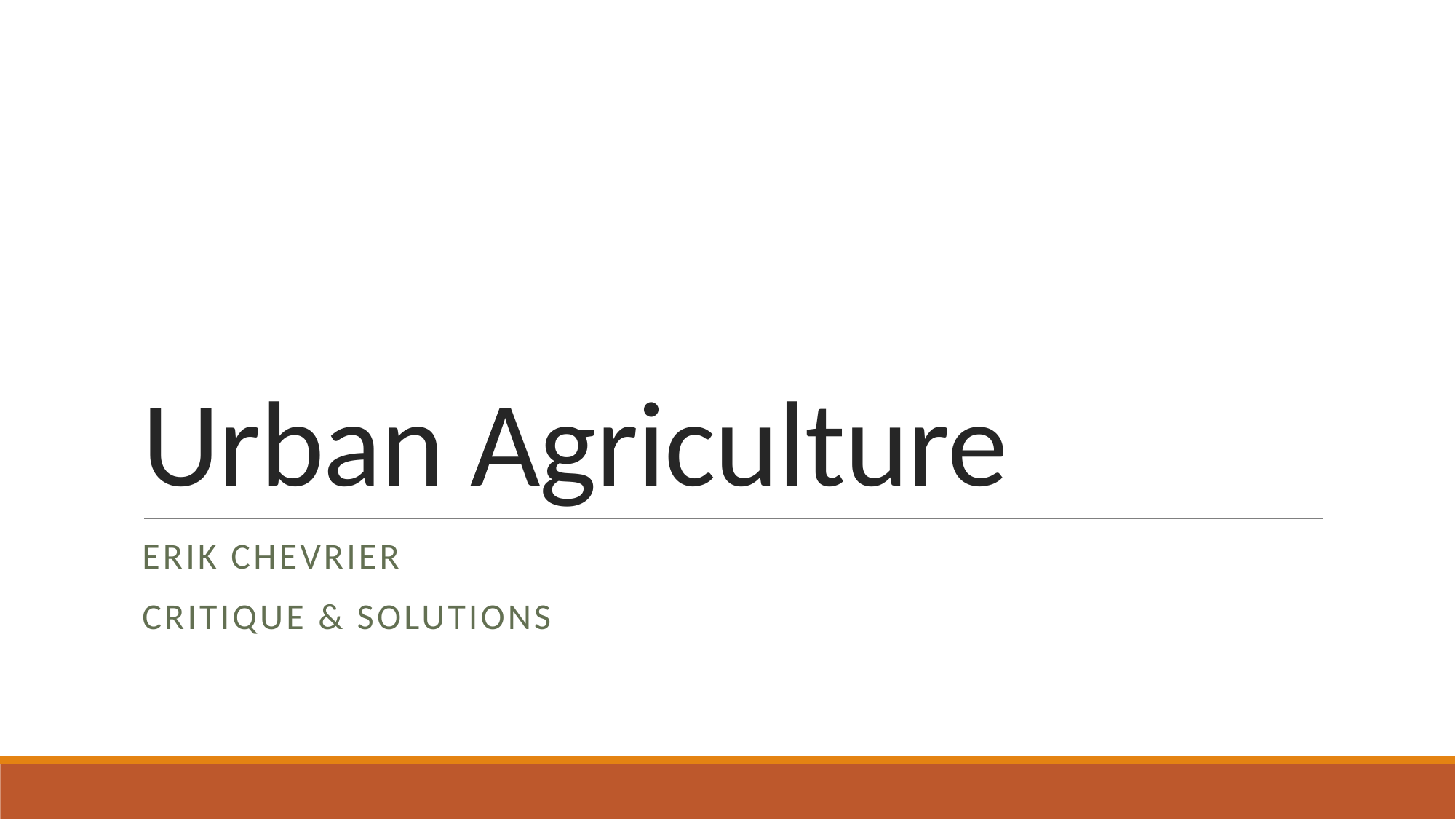

# Urban Agriculture
Erik Chevrier
Critique & Solutions